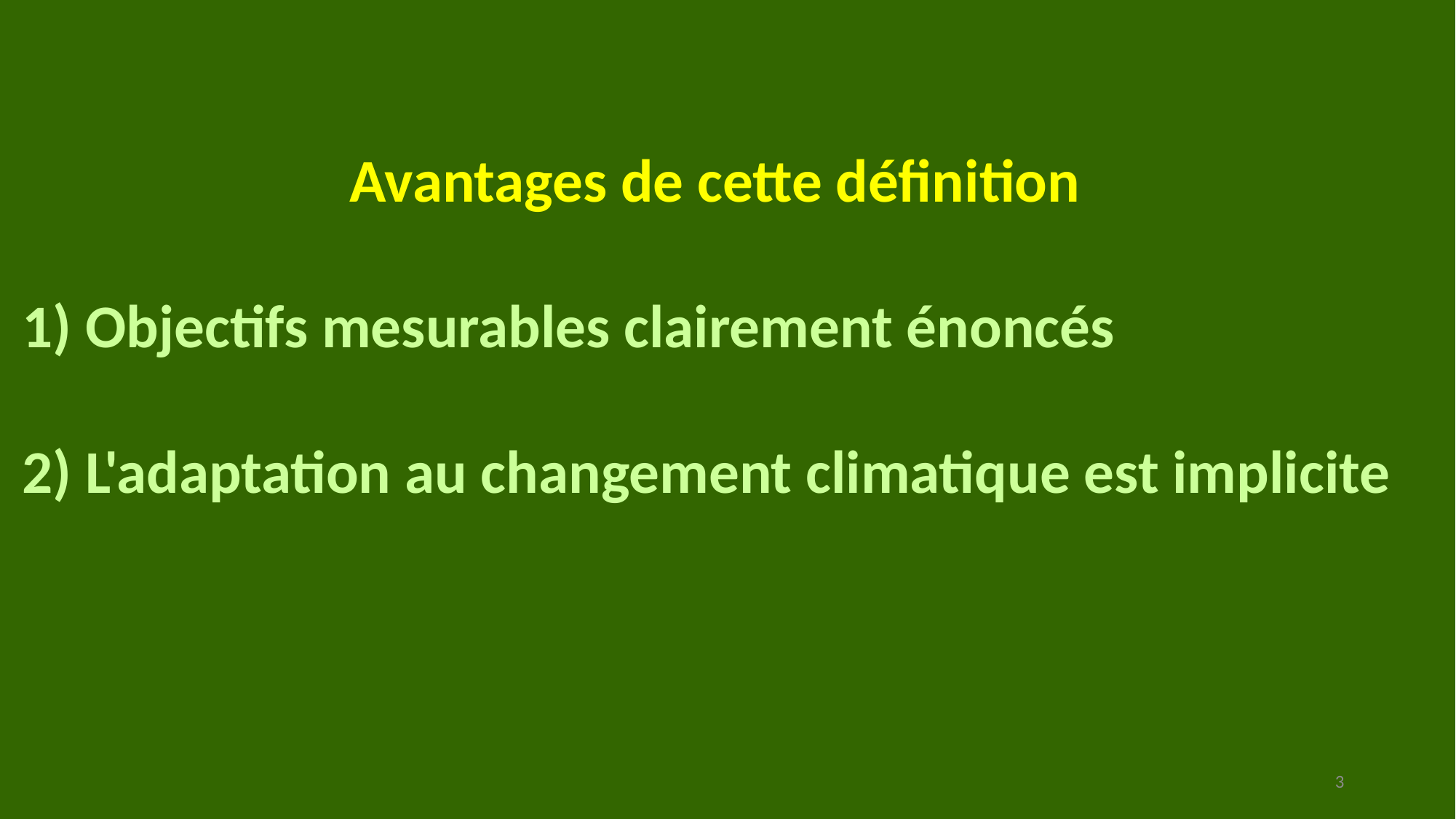

Avantages de cette définition

1) Objectifs mesurables clairement énoncés

2) L'adaptation au changement climatique est implicite
3